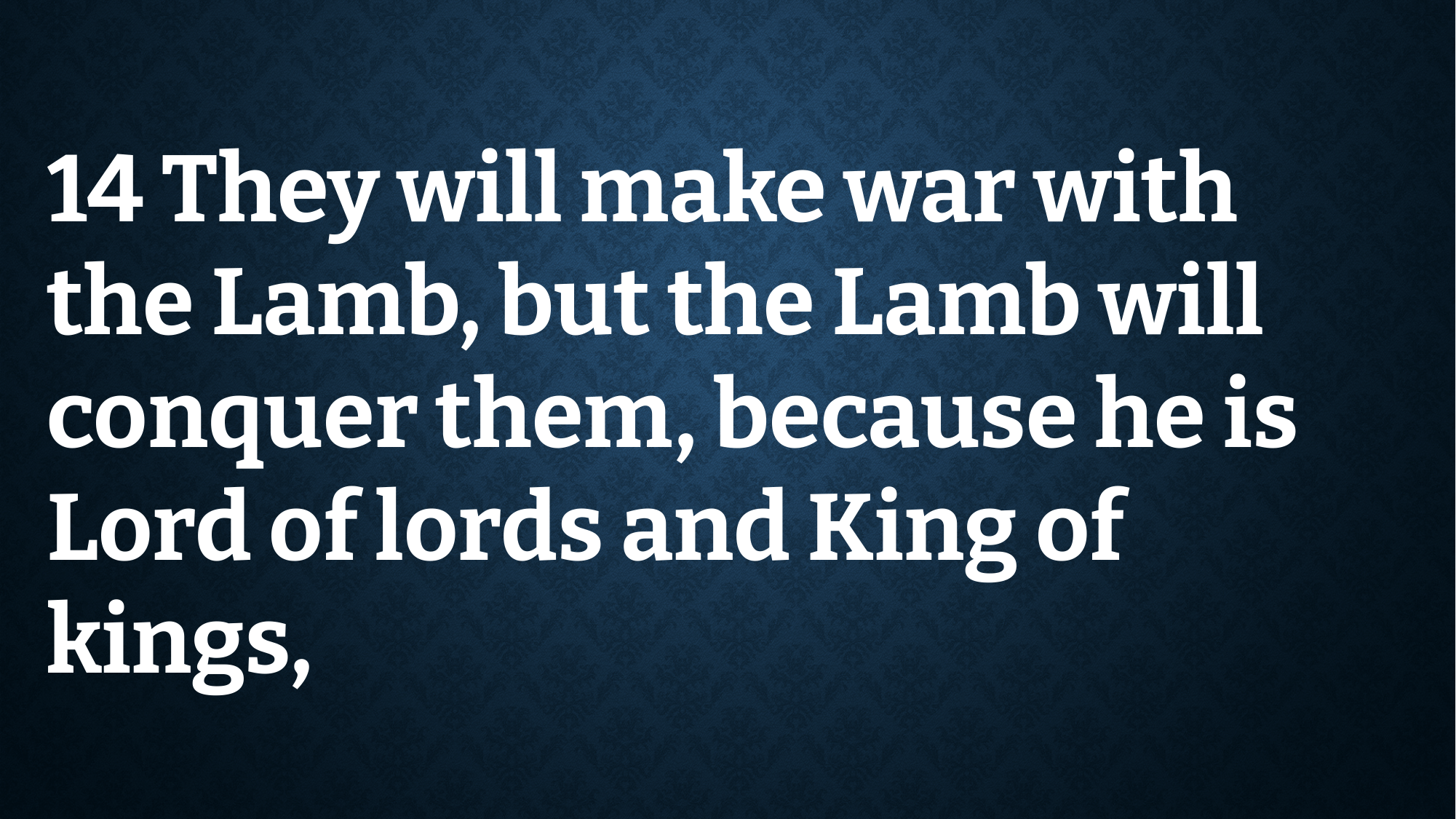

14 They will make war with the Lamb, but the Lamb will conquer them, because he is Lord of lords and King of kings,